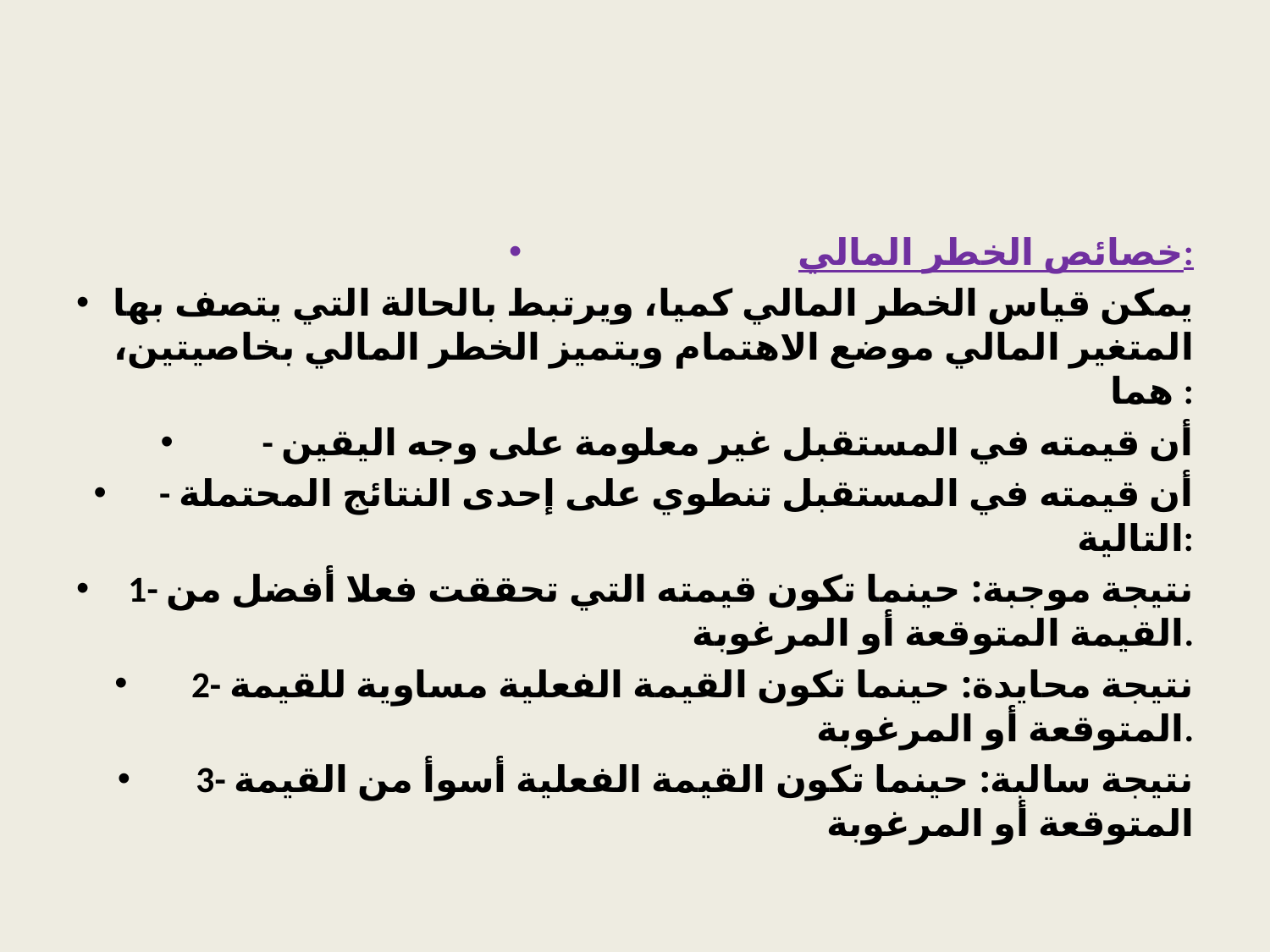

#
خصائص الخطر المالي:
يمكن قياس الخطر المالي كميا، ويرتبط بالحالة التي يتصف بها المتغير المالي موضع الاهتمام ويتميز الخطر المالي بخاصيتين، هما :
- أن قيمته في المستقبل غير معلومة على وجه اليقين
- أن قيمته في المستقبل تنطوي على إحدى النتائج المحتملة التالية:
1- نتيجة موجبة: حينما تكون قيمته التي تحققت فعلا أفضل من القيمة المتوقعة أو المرغوبة.
2- نتيجة محايدة: حينما تكون القيمة الفعلية مساوية للقيمة المتوقعة أو المرغوبة.
3- نتيجة سالبة: حينما تكون القيمة الفعلية أسوأ من القيمة المتوقعة أو المرغوبة